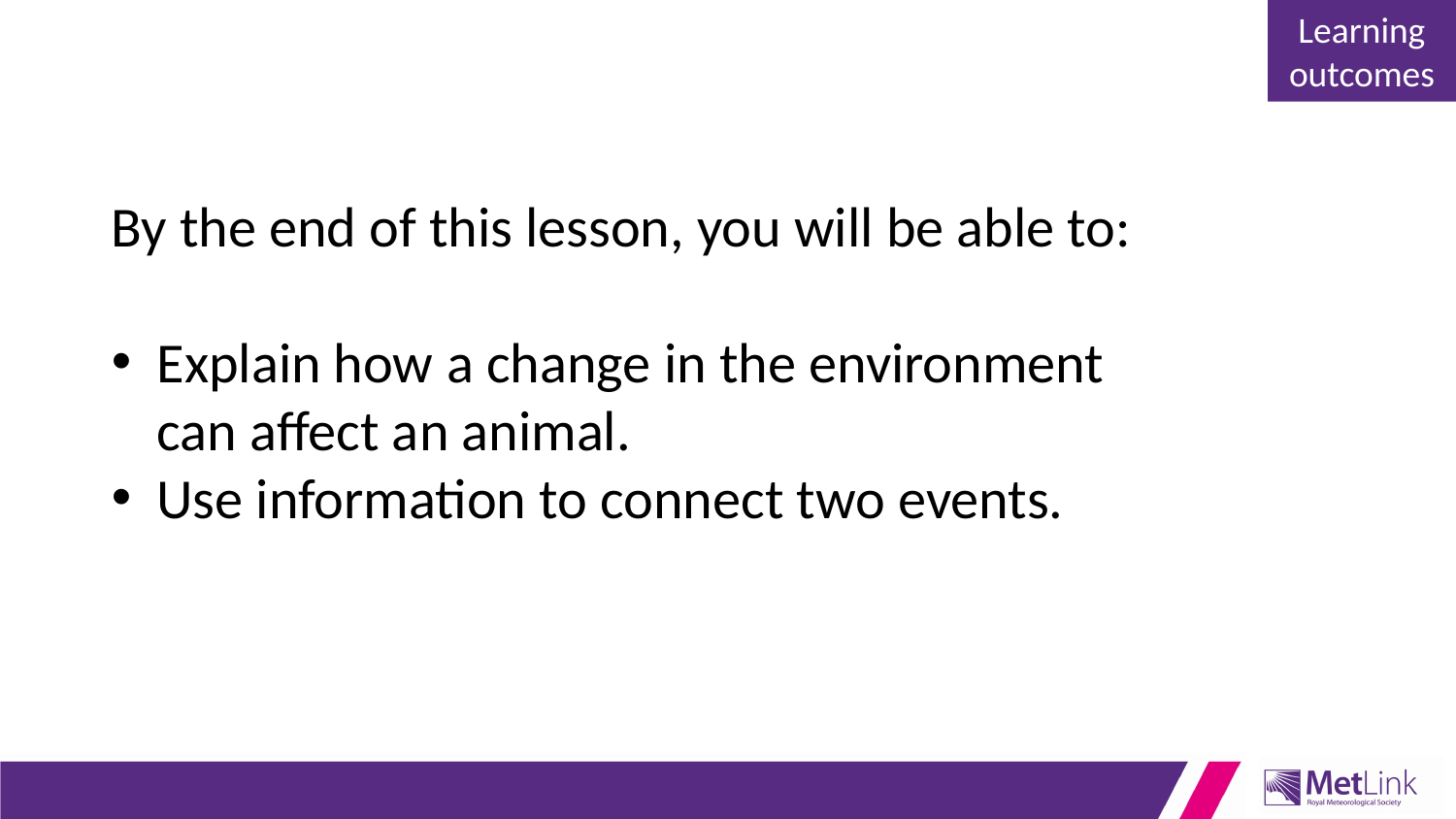

Learning outcomes
By the end of this lesson, you will be able to:

Explain how a change in the environment can affect an animal.
Use information to connect two events.